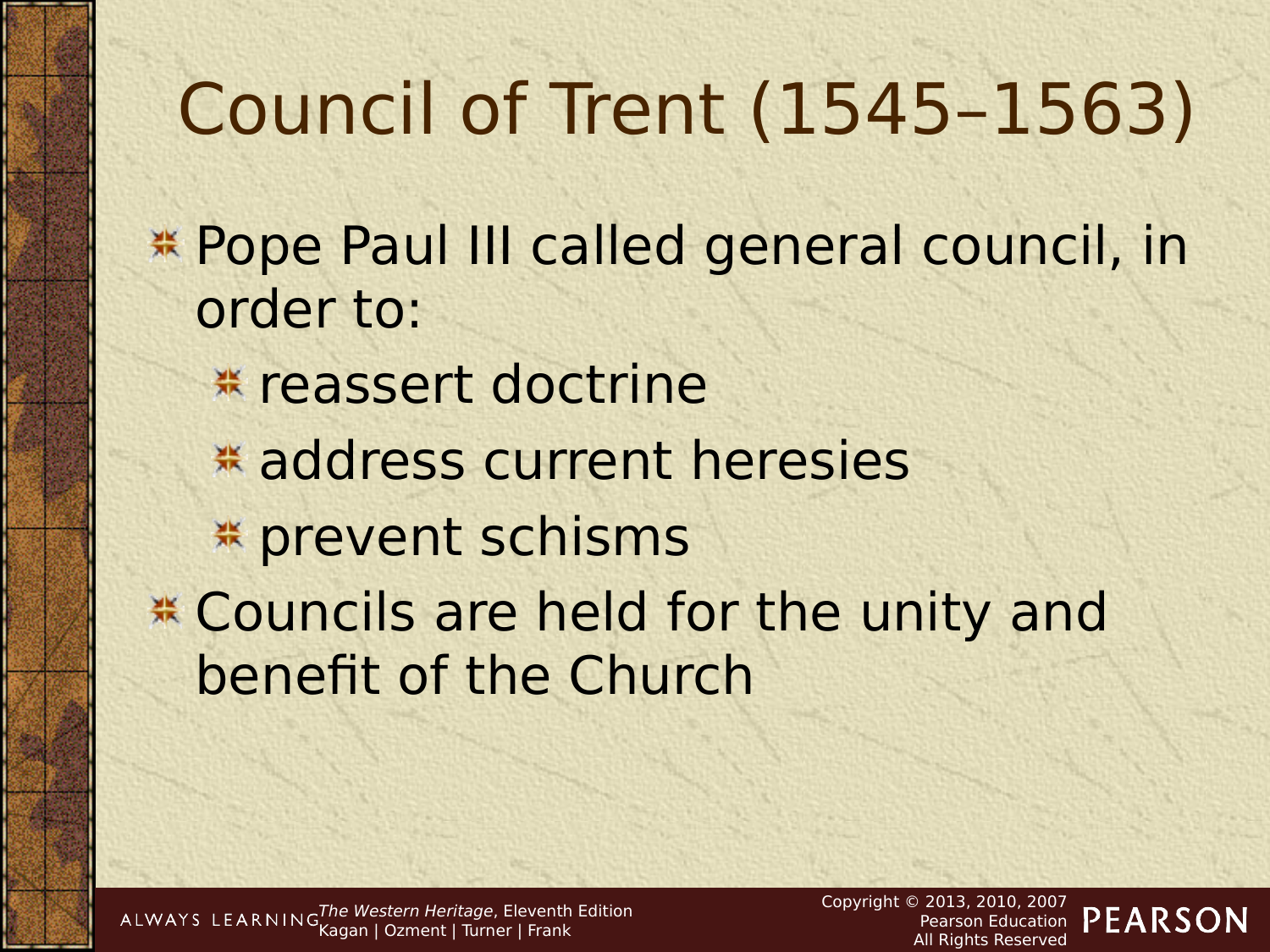

Council of Trent (1545–1563)
Pope Paul III called general council, in order to:
reassert doctrine
address current heresies
prevent schisms
Councils are held for the unity and benefit of the Church